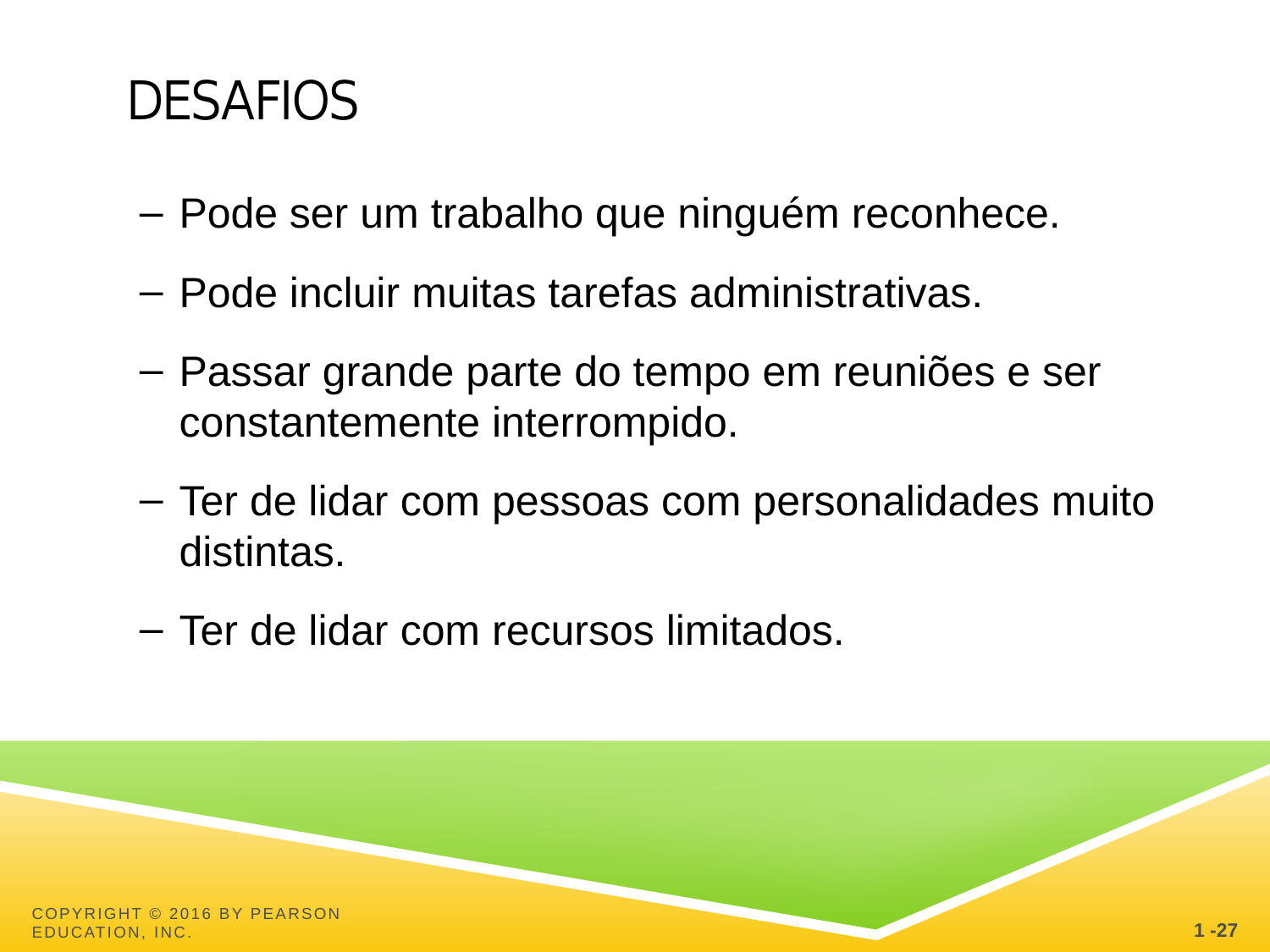

# Desafios
Pode ser um trabalho que ninguém reconhece.

Pode incluir muitas tarefas administrativas.

Passar grande parte do tempo em reuniões e ser constantemente interrompido.

Ter de lidar com pessoas com personalidades muito distintas.

Ter de lidar com recursos limitados.
1 -27
Copyright © 2016 by Pearson Education, Inc.